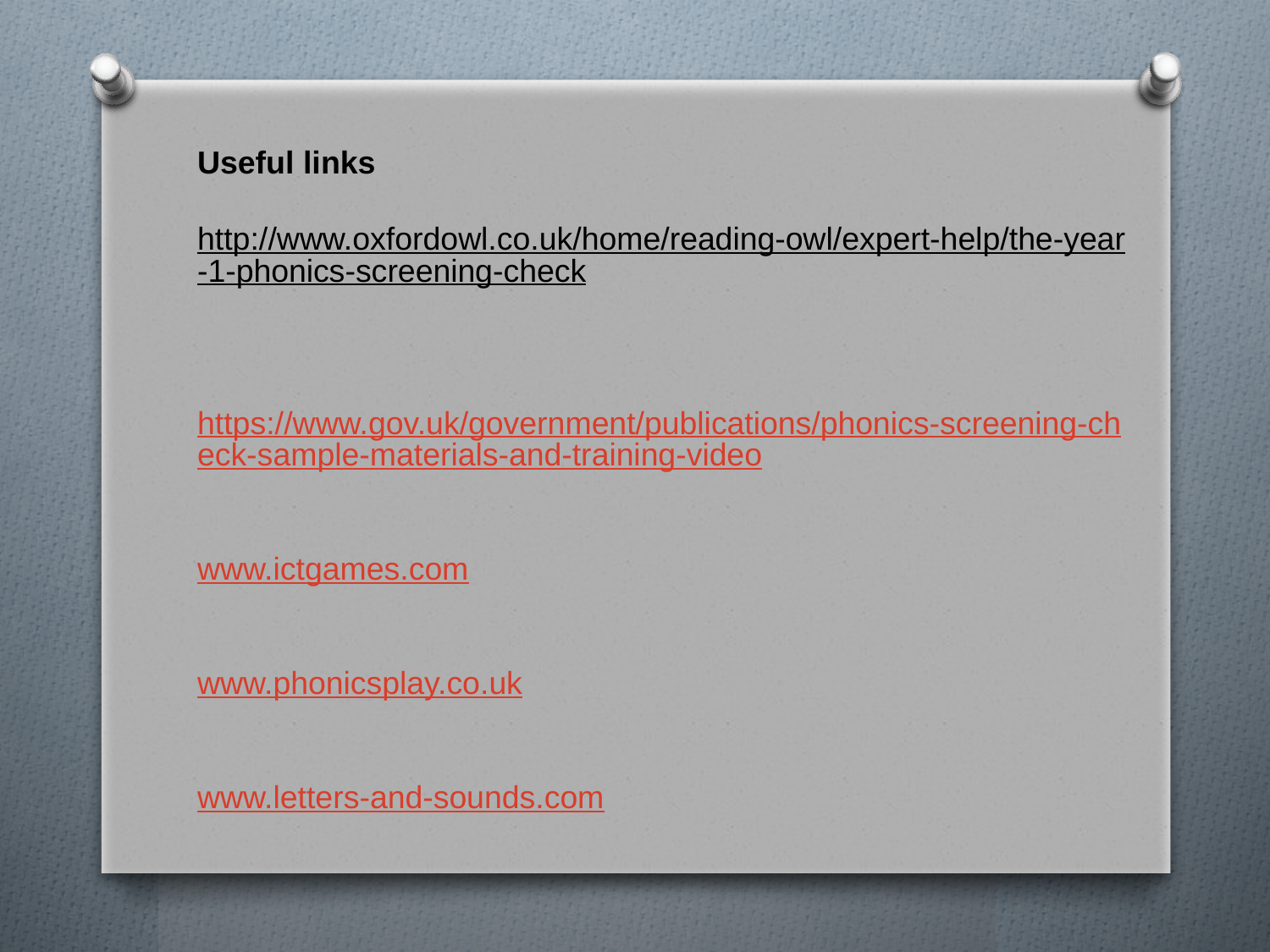

Useful links

http://www.oxfordowl.co.uk/home/reading-owl/expert-help/the-year-1-phonics-screening-check

https://www.gov.uk/government/publications/phonics-screening-check-sample-materials-and-training-video

www.ictgames.com

www.phonicsplay.co.uk

www.letters-and-sounds.com